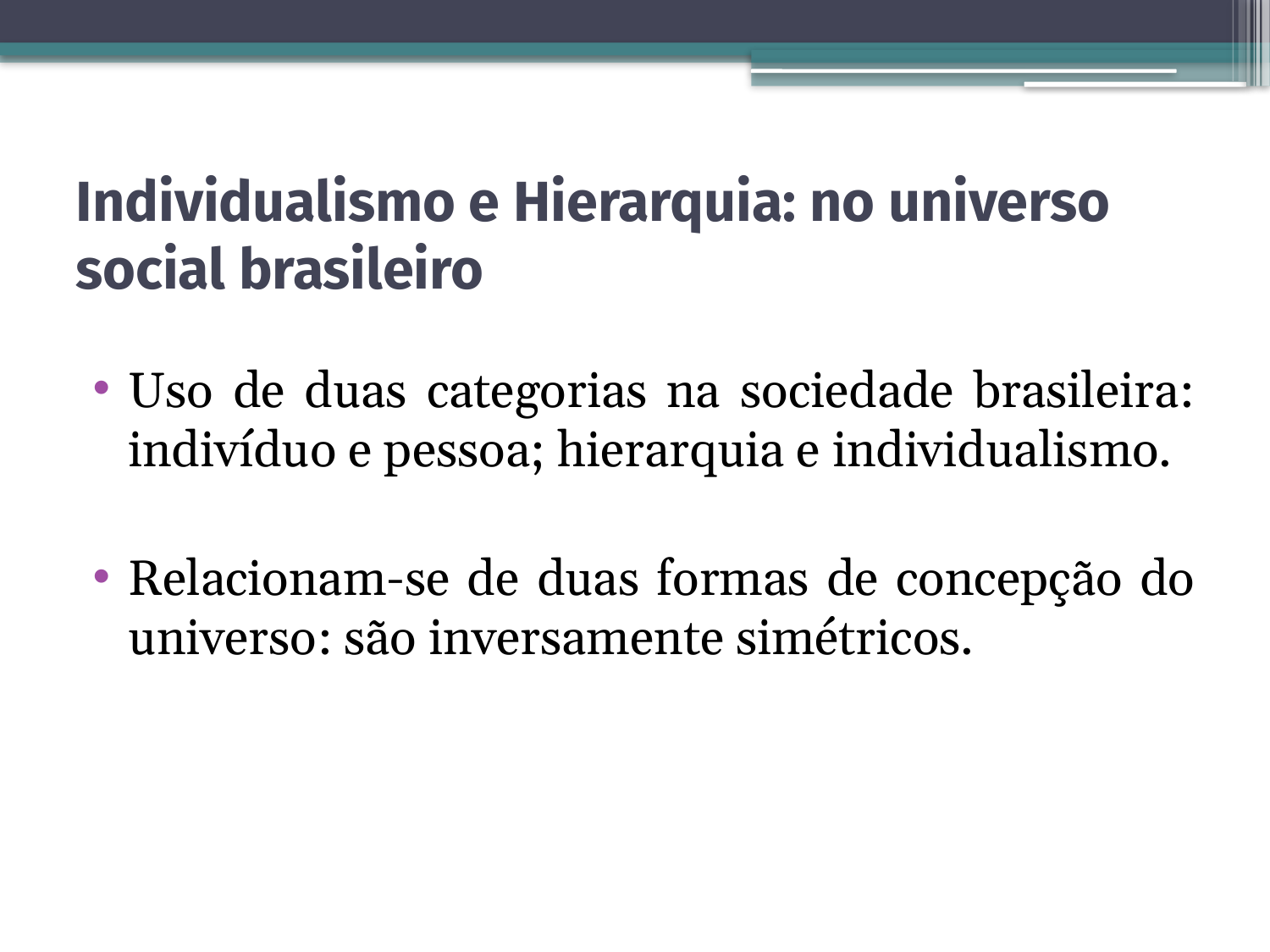

# Individualismo e Hierarquia: no universo social brasileiro
Uso de duas categorias na sociedade brasileira: indivíduo e pessoa; hierarquia e individualismo.

Relacionam-se de duas formas de concepção do universo: são inversamente simétricos.